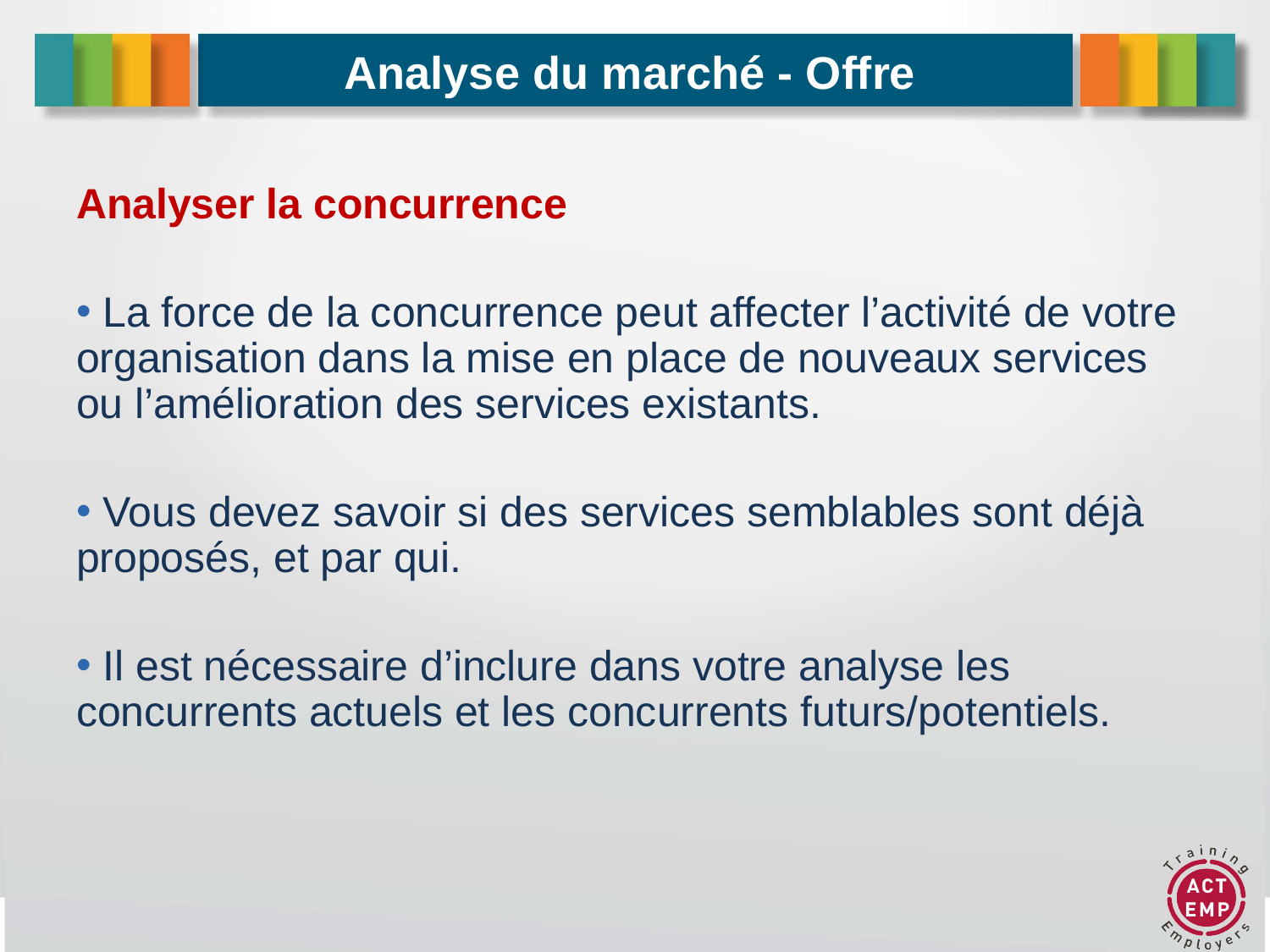

# Analyse du marché - Offre
Analyser la concurrence

 La force de la concurrence peut affecter l’activité de votre organisation dans la mise en place de nouveaux services ou l’amélioration des services existants.

 Vous devez savoir si des services semblables sont déjà proposés, et par qui.

 Il est nécessaire d’inclure dans votre analyse les concurrents actuels et les concurrents futurs/potentiels.